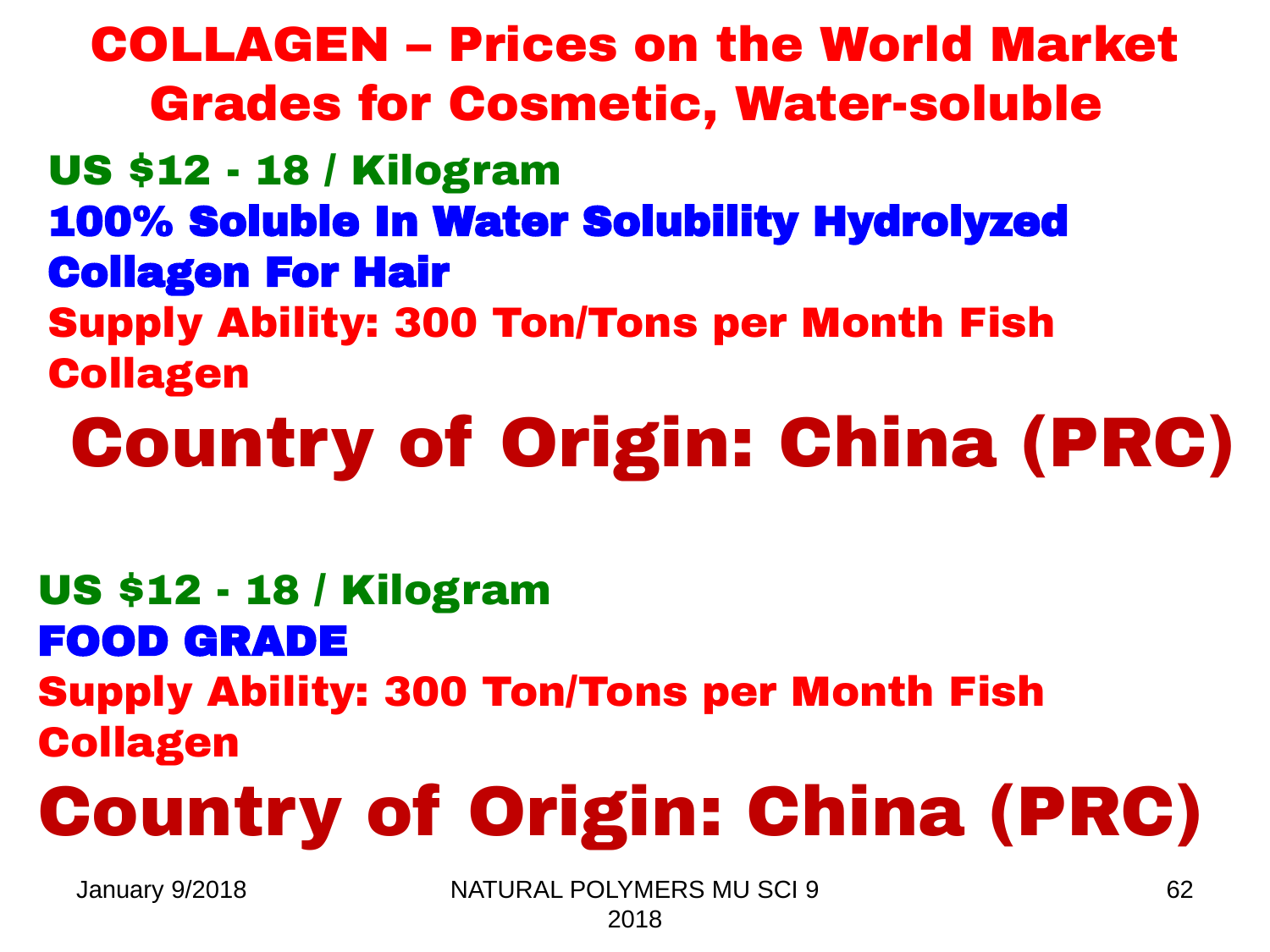

# COLLAGEN – Prices on the World Market Grades for Cosmetic, Water-soluble
US $12 - 18 / Kilogram
100% Soluble In Water Solubility Hydrolyzed Collagen For Hair
Supply Ability: 300 Ton/Tons per Month Fish Collagen
Country of Origin: China (PRC)
US $12 - 18 / Kilogram
FOOD GRADE
Supply Ability: 300 Ton/Tons per Month Fish Collagen
Country of Origin: China (PRC)
January 9/2018
NATURAL POLYMERS MU SCI 9 2018
62